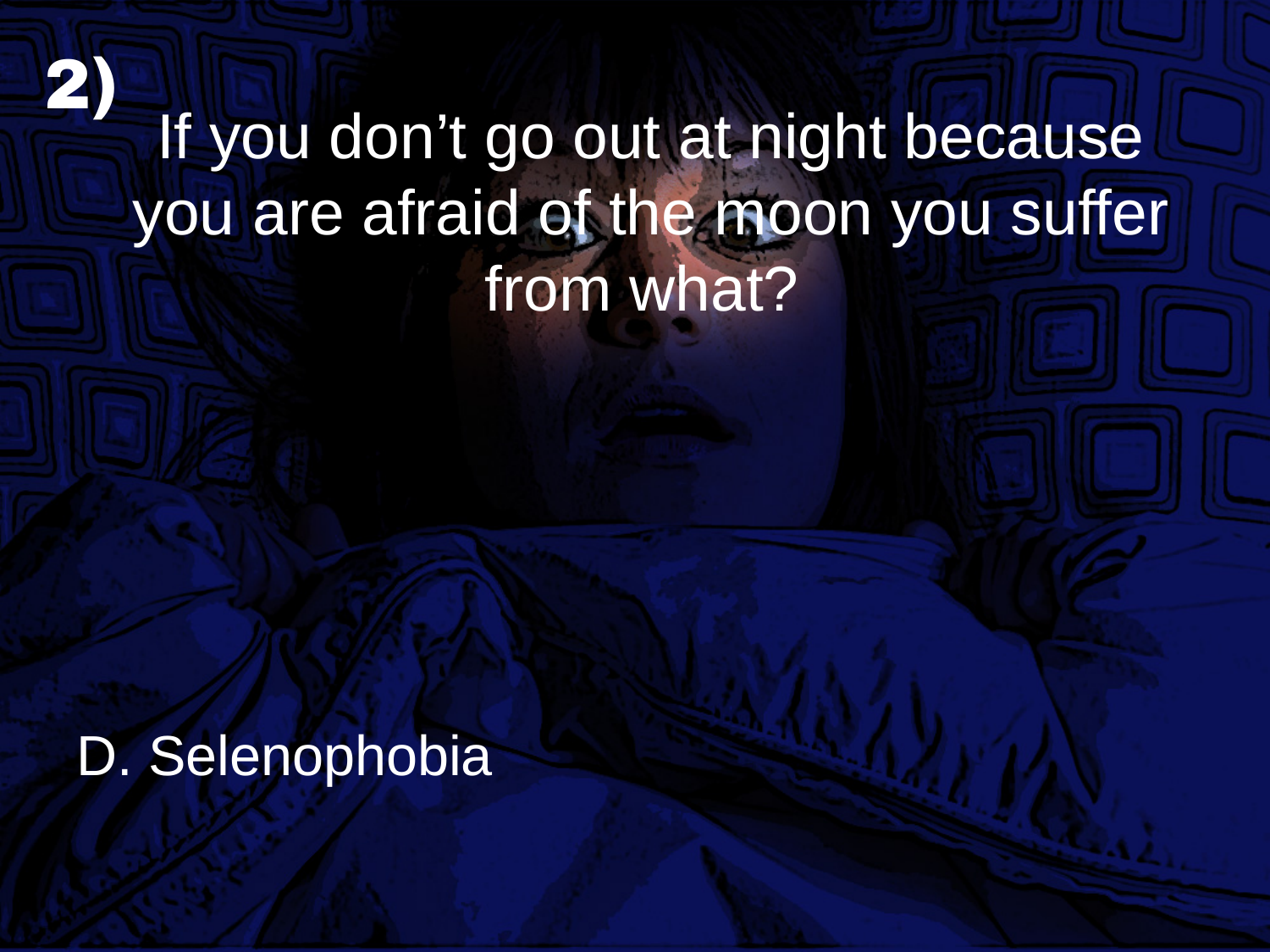

2)
# If you don’t go out at night because you are afraid of the moon you suffer from what?

D. Selenophobia